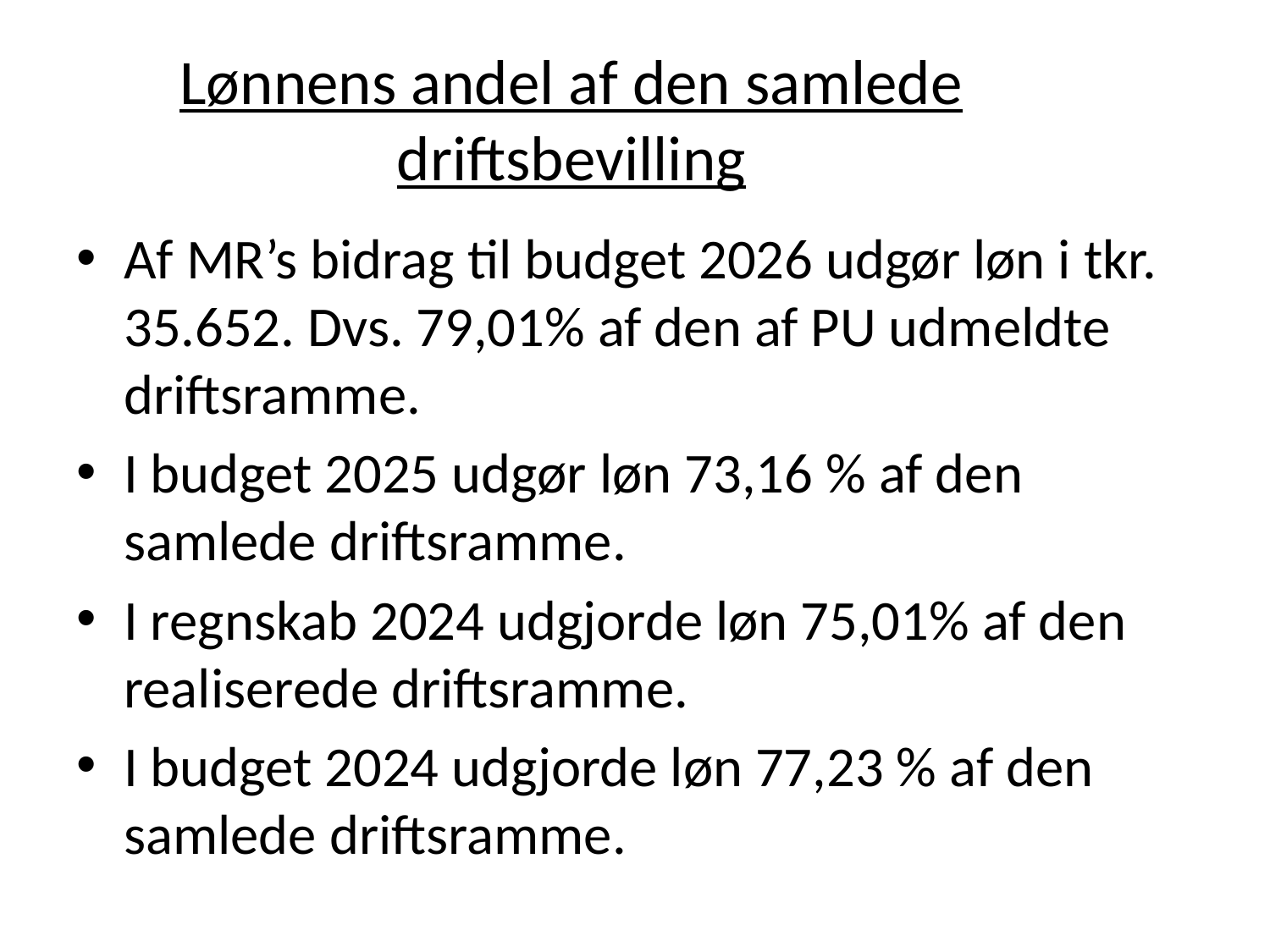

Lønnens andel af den samlede driftsbevilling
Af MR’s bidrag til budget 2026 udgør løn i tkr. 35.652. Dvs. 79,01% af den af PU udmeldte driftsramme.
I budget 2025 udgør løn 73,16 % af den samlede driftsramme.
I regnskab 2024 udgjorde løn 75,01% af den realiserede driftsramme.
I budget 2024 udgjorde løn 77,23 % af den samlede driftsramme.